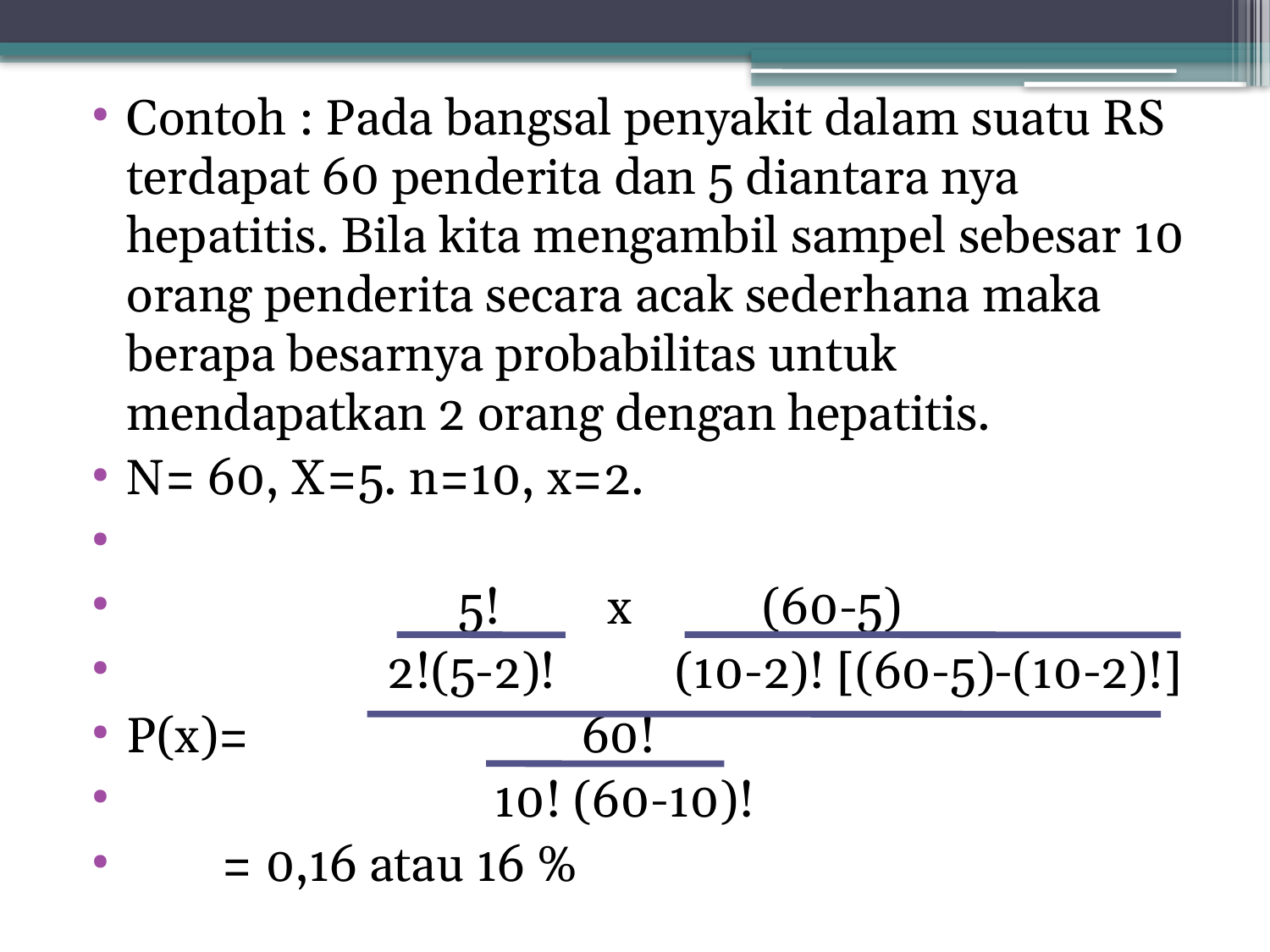

Contoh : Pada bangsal penyakit dalam suatu RS terdapat 60 penderita dan 5 diantara nya hepatitis. Bila kita mengambil sampel sebesar 10 orang penderita secara acak sederhana maka berapa besarnya probabilitas untuk mendapatkan 2 orang dengan hepatitis.
N= 60, X=5. n=10, x=2.

                            5!         x           (60-5)
                      2!(5-2)!          (10-2)! [(60-5)-(10-2)!]
P(x)=                            60!
                               10! (60-10)!
        = 0,16 atau 16 %